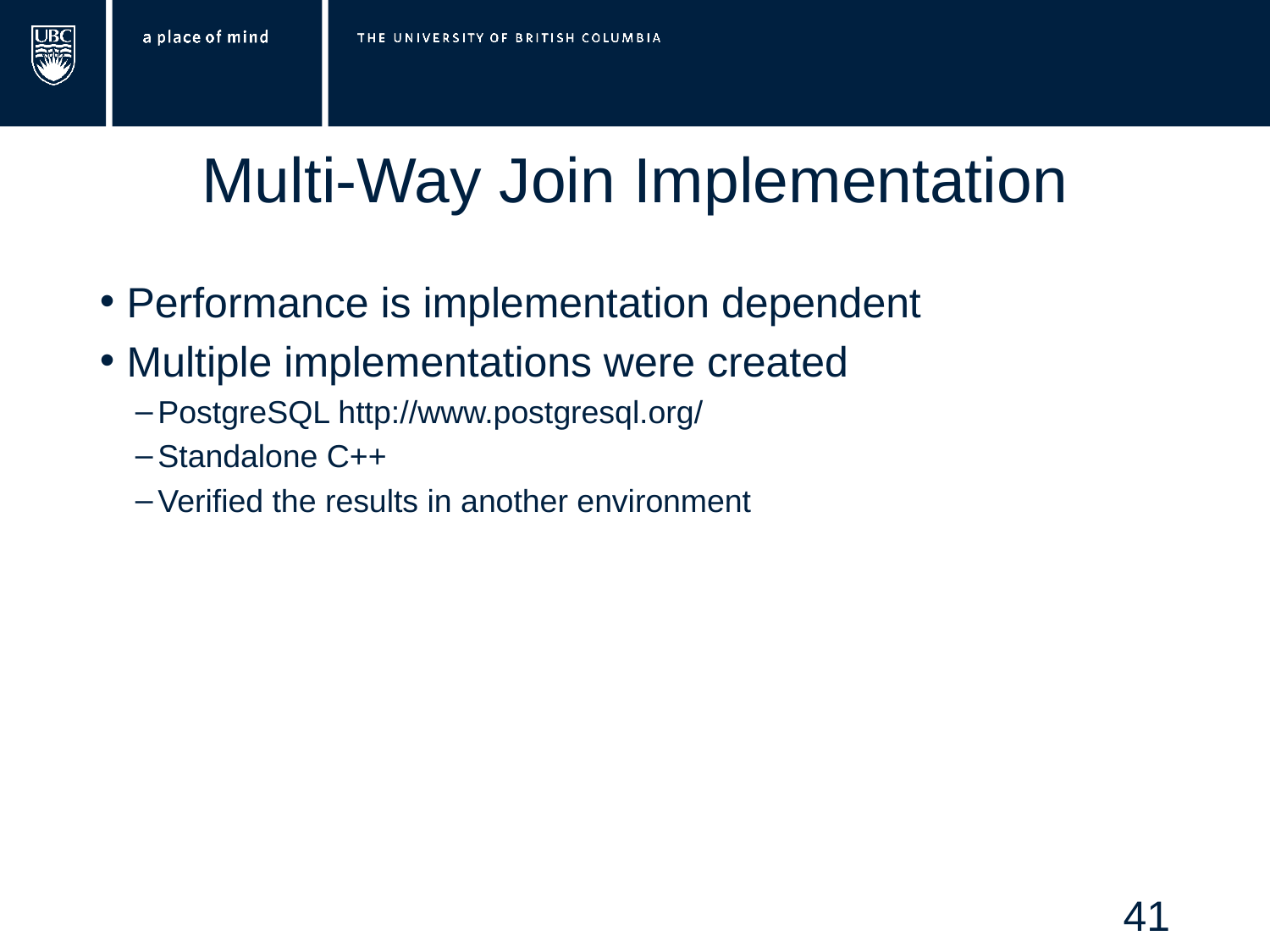

# Multi-Way Join Implementation
Performance is implementation dependent
Multiple implementations were created
PostgreSQL http://www.postgresql.org/
Standalone C++
Verified the results in another environment
41